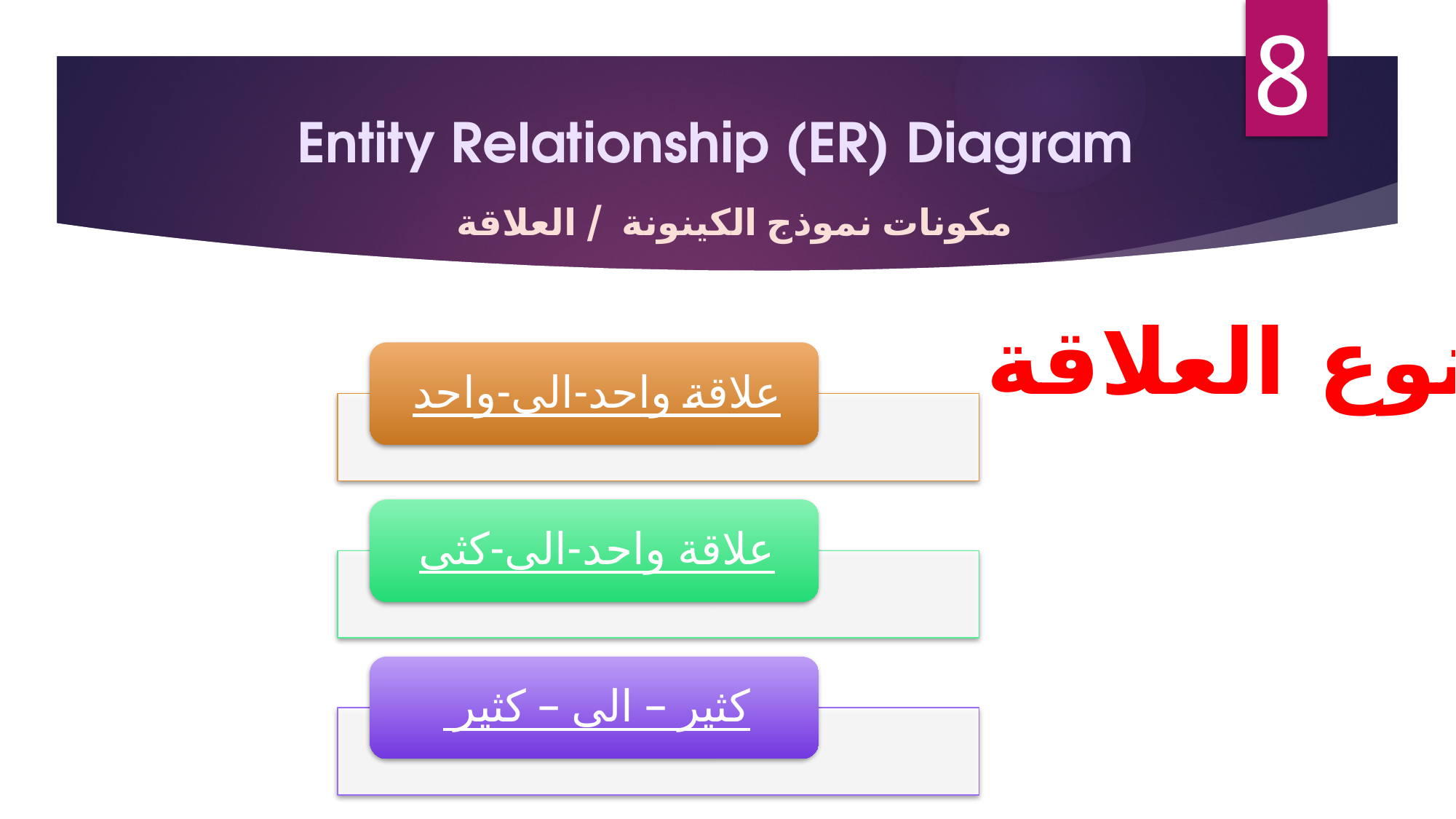

8
Entity Relationship (ER) Diagram
مكونات نموذج الكينونة  / العلاقة
انوع العلاقة
علاقة واحد-الى-واحد
علاقة واحد-الى-كثی
كثير – الى – كثير